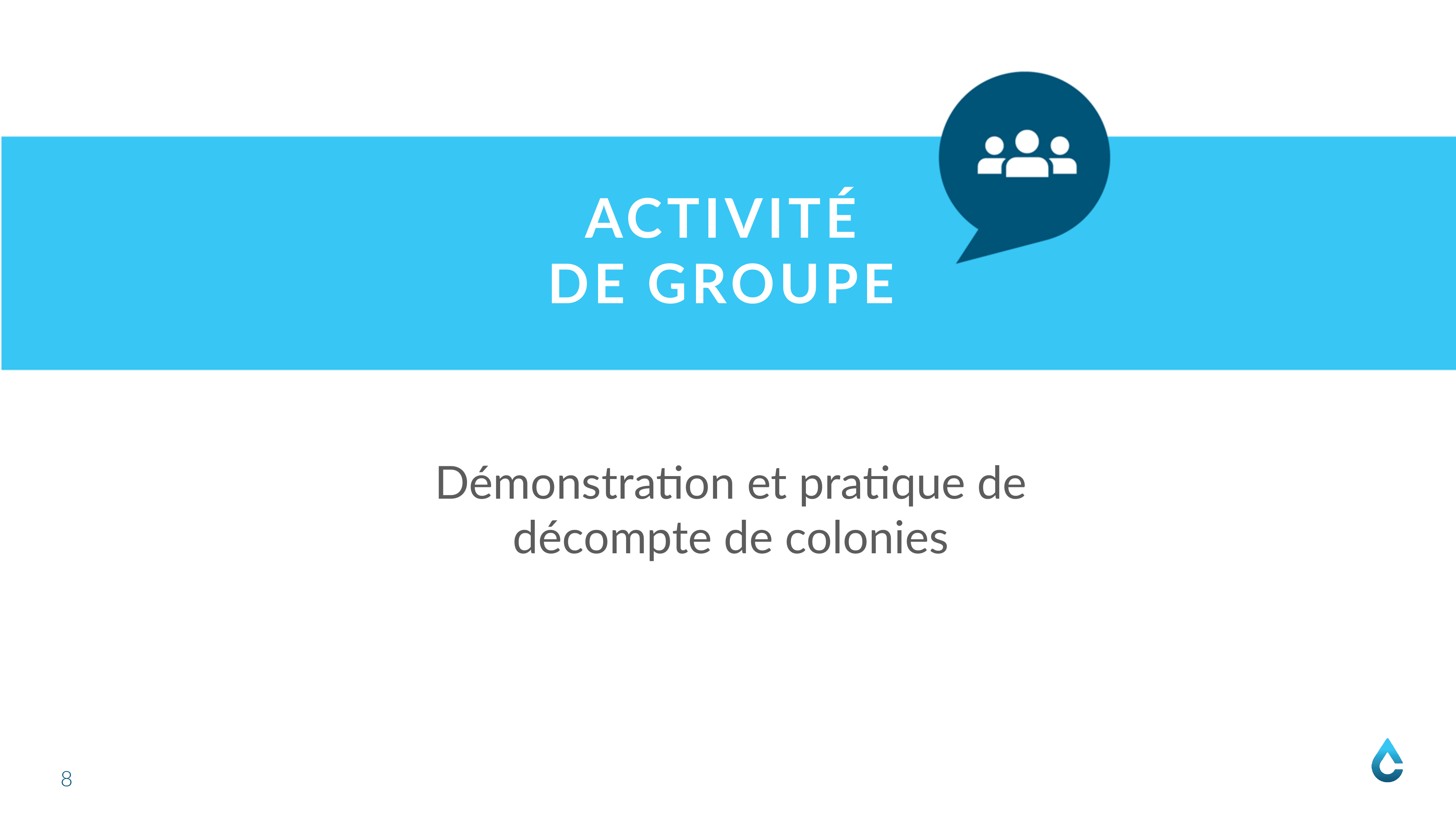

ACTIVITÉ
DE GROUPE
Démonstration et pratique de décompte de colonies
8